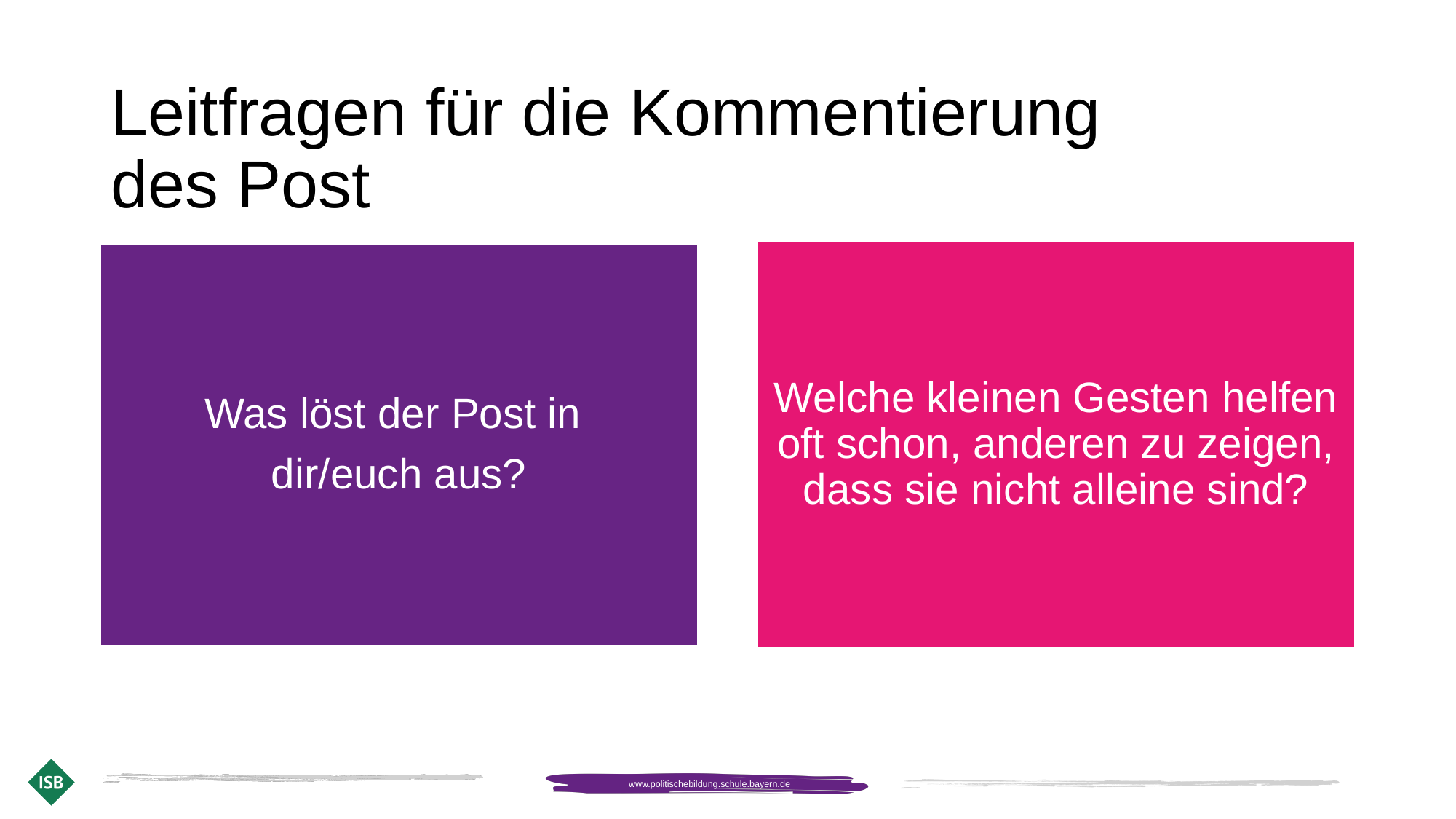

# Leitfragen für die Kommentierung des Post
Was löst der Post in
dir/euch aus?
Welche kleinen Gesten helfen oft schon, anderen zu zeigen, dass sie nicht alleine sind?